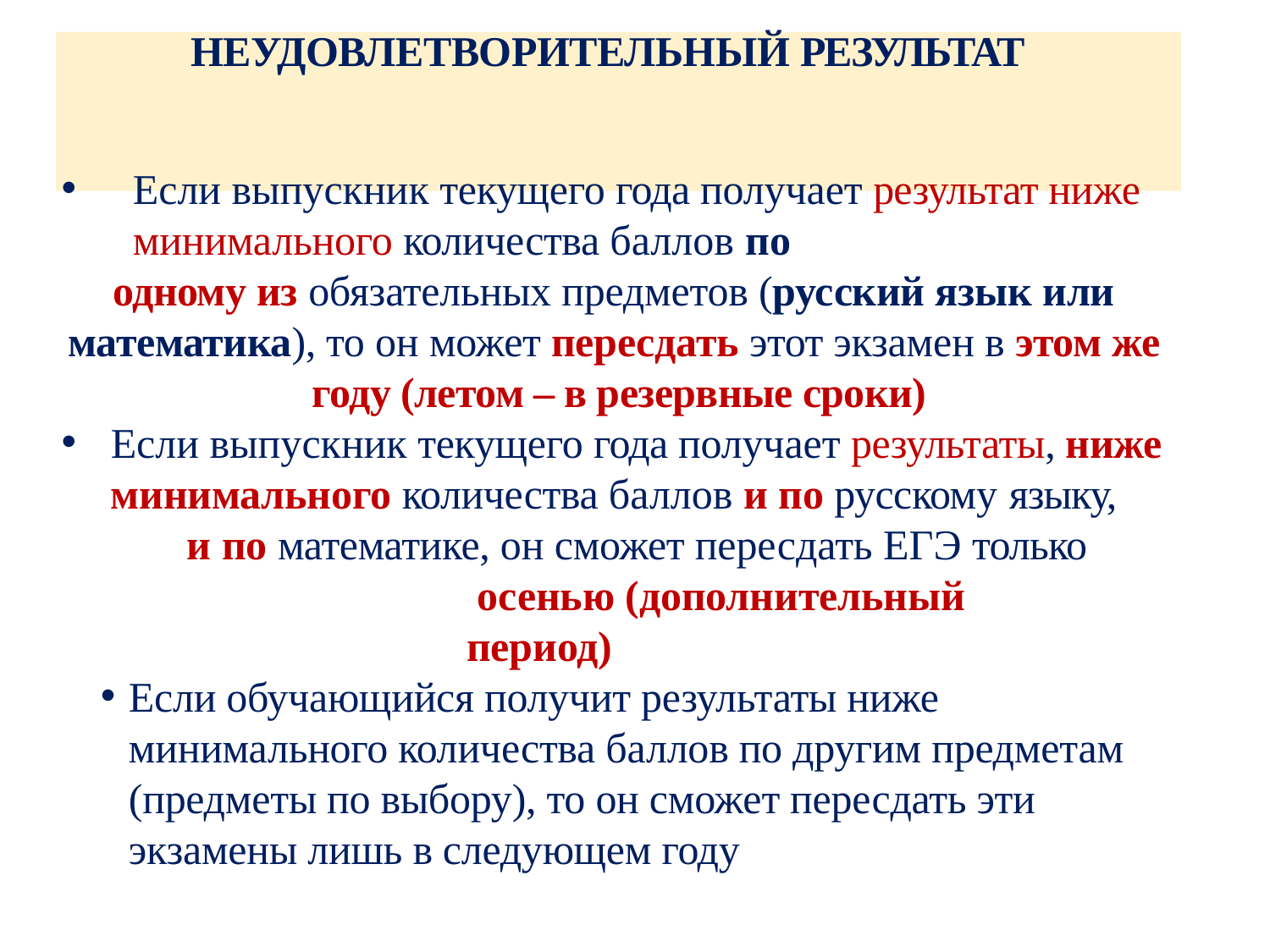

# НЕУДОВЛЕТВОРИТЕЛЬНЫЙ РЕЗУЛЬТАТ
Если выпускник текущего года получает результат ниже  минимального количества баллов по
одному из обязательных предметов (русский язык или  математика), то он может пересдать этот экзамен в этом же  году (летом – в резервные сроки)
Если выпускник текущего года получает результаты, ниже  минимального количества баллов и по русскому языку,
и по математике, он сможет пересдать ЕГЭ только   осенью (дополнительный период)
Если обучающийся получит результаты ниже минимального количества баллов по другим предметам (предметы по выбору), то он сможет пересдать эти экзамены лишь в следующем году